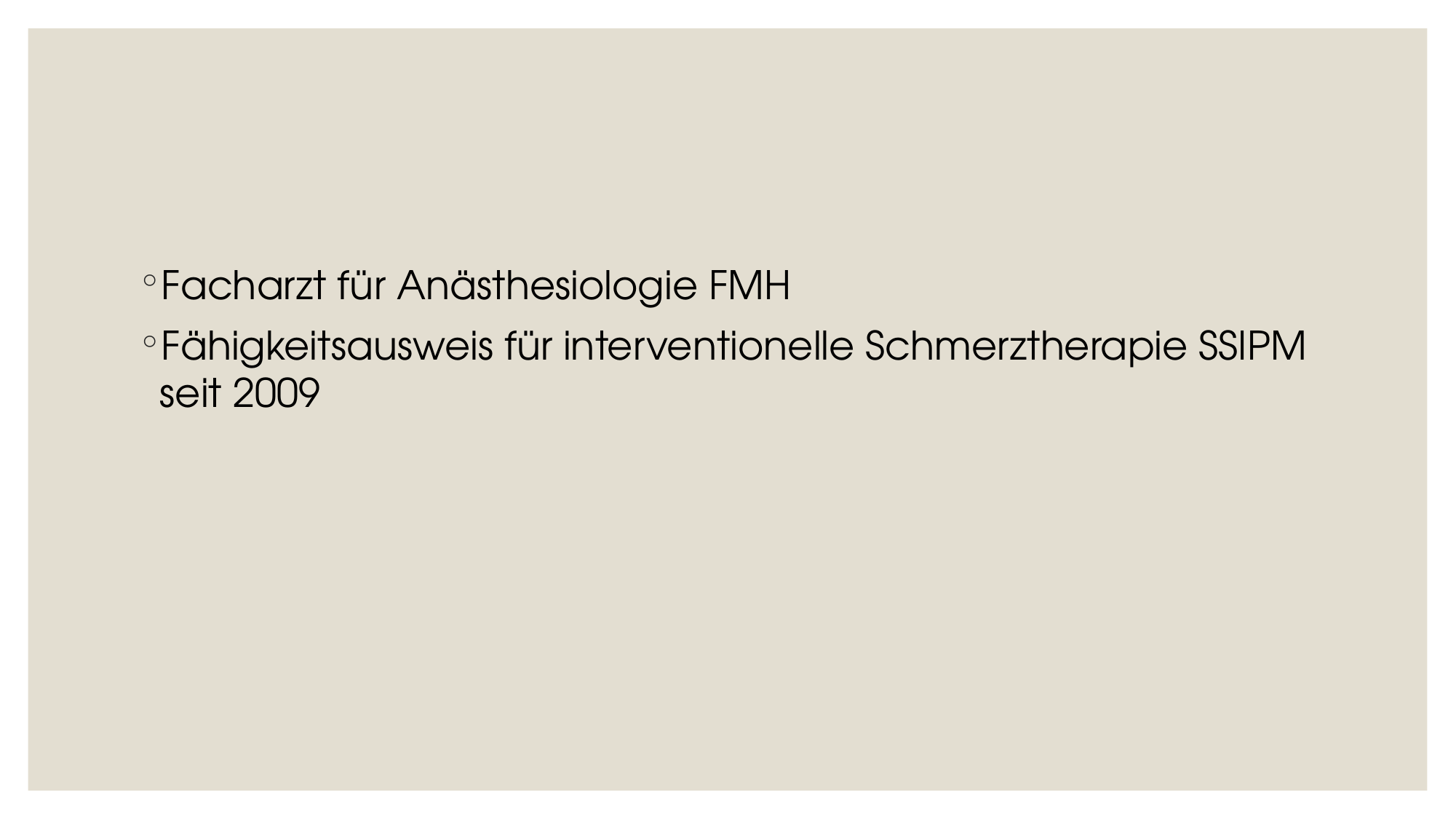

Facharzt für Anästhesiologie FMH
Fähigkeitsausweis für interventionelle Schmerztherapie SSIPM seit 2009